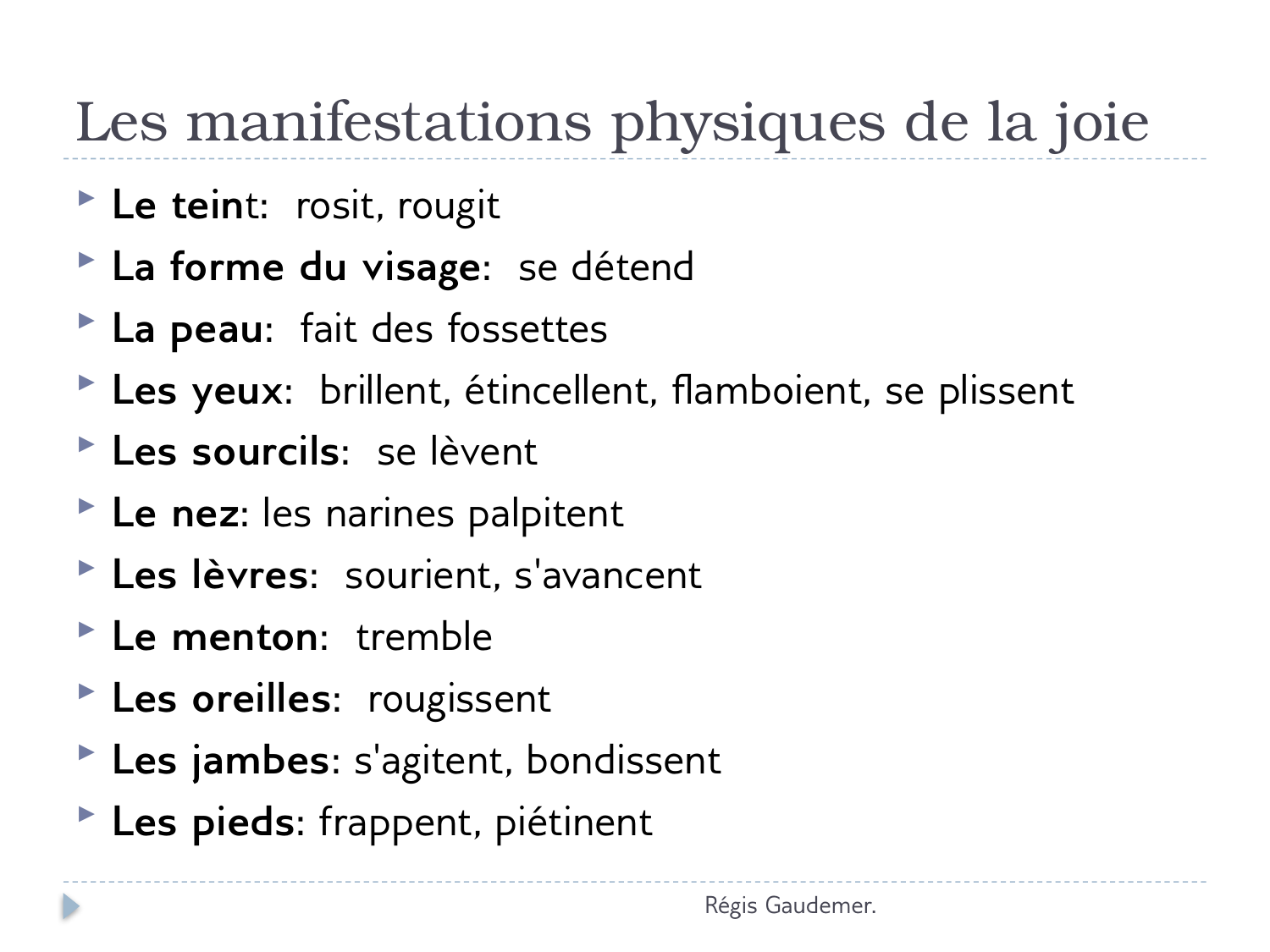

# Les manifestations physiques de la joie
Le teint:  rosit, rougit
La forme du visage:  se détend
La peau:  fait des fossettes
Les yeux:  brillent, étincellent, flamboient, se plissent
Les sourcils:  se lèvent
Le nez: les narines palpitent
Les lèvres:  sourient, s'avancent
Le menton:  tremble
Les oreilles:  rougissent
Les jambes: s'agitent, bondissent
Les pieds: frappent, piétinent

Régis Gaudemer.